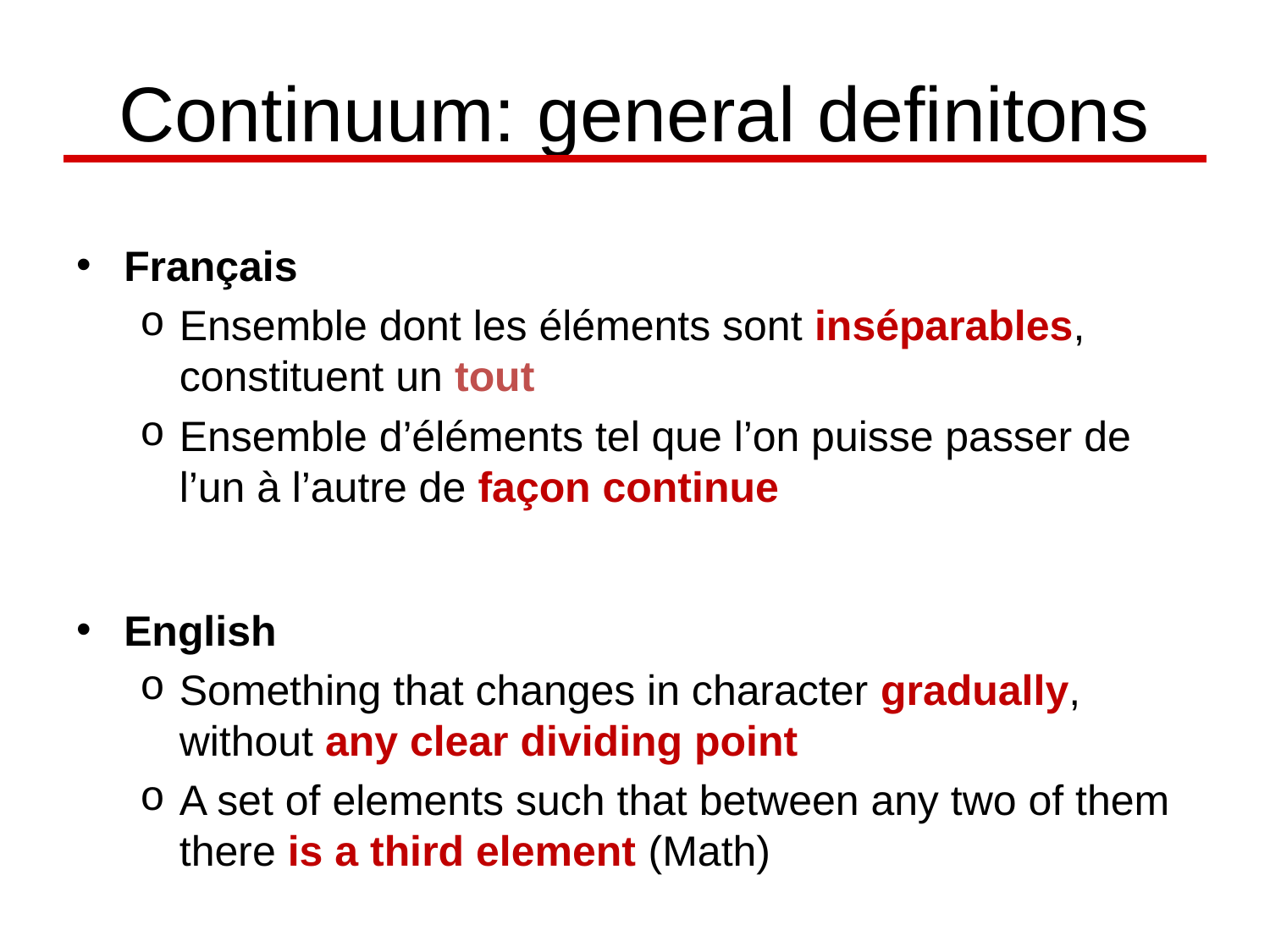

# Continuum: general definitons
Français
Ensemble dont les éléments sont inséparables, constituent un tout
Ensemble d’éléments tel que l’on puisse passer de l’un à l’autre de façon continue

English
Something that changes in character gradually, without any clear dividing point
A set of elements such that between any two of them there is a third element (Math)